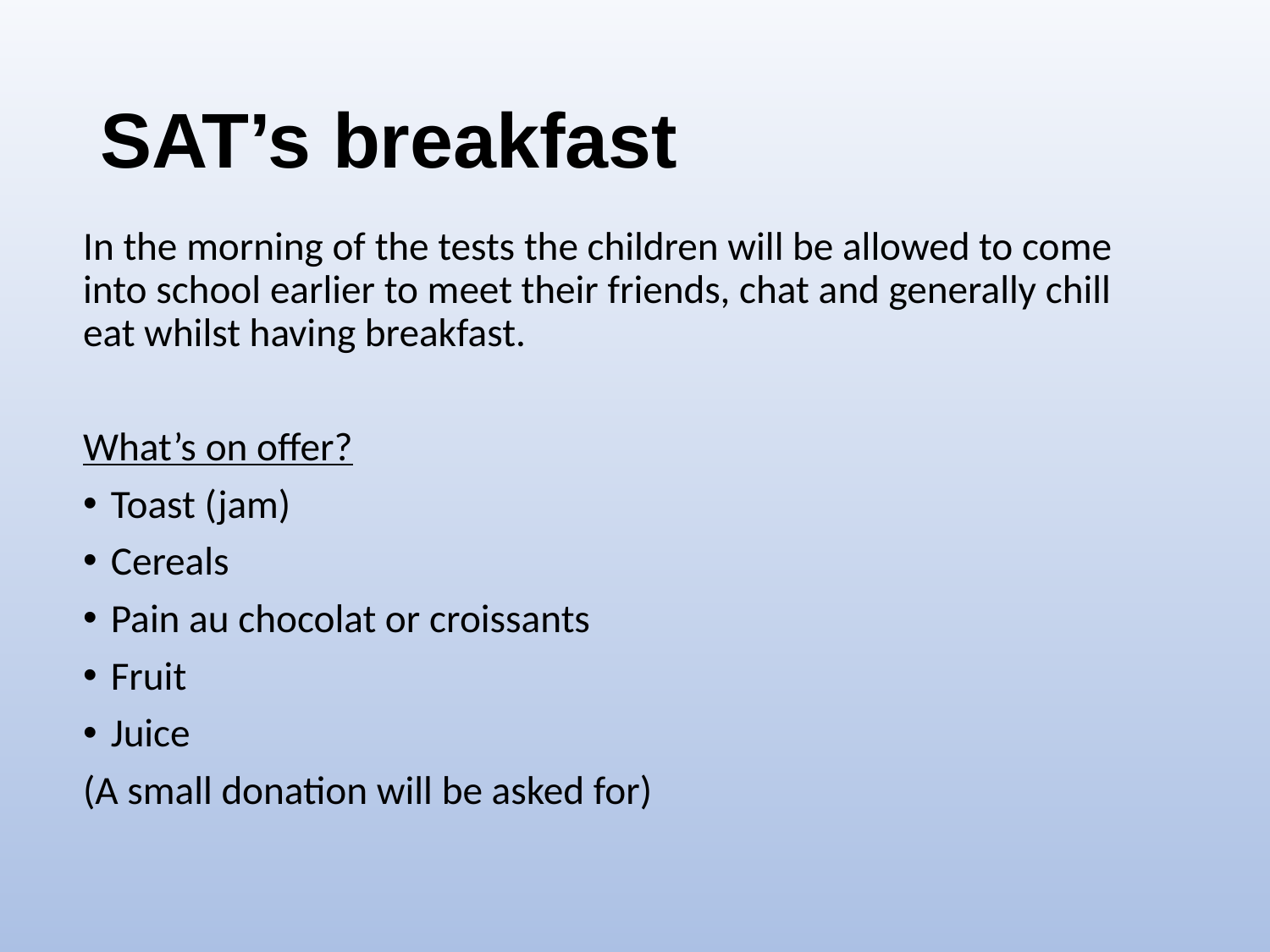

# SAT’s breakfast
In the morning of the tests the children will be allowed to come into school earlier to meet their friends, chat and generally chill eat whilst having breakfast.

What’s on offer?
Toast (jam)
Cereals
Pain au chocolat or croissants
Fruit
Juice
(A small donation will be asked for)